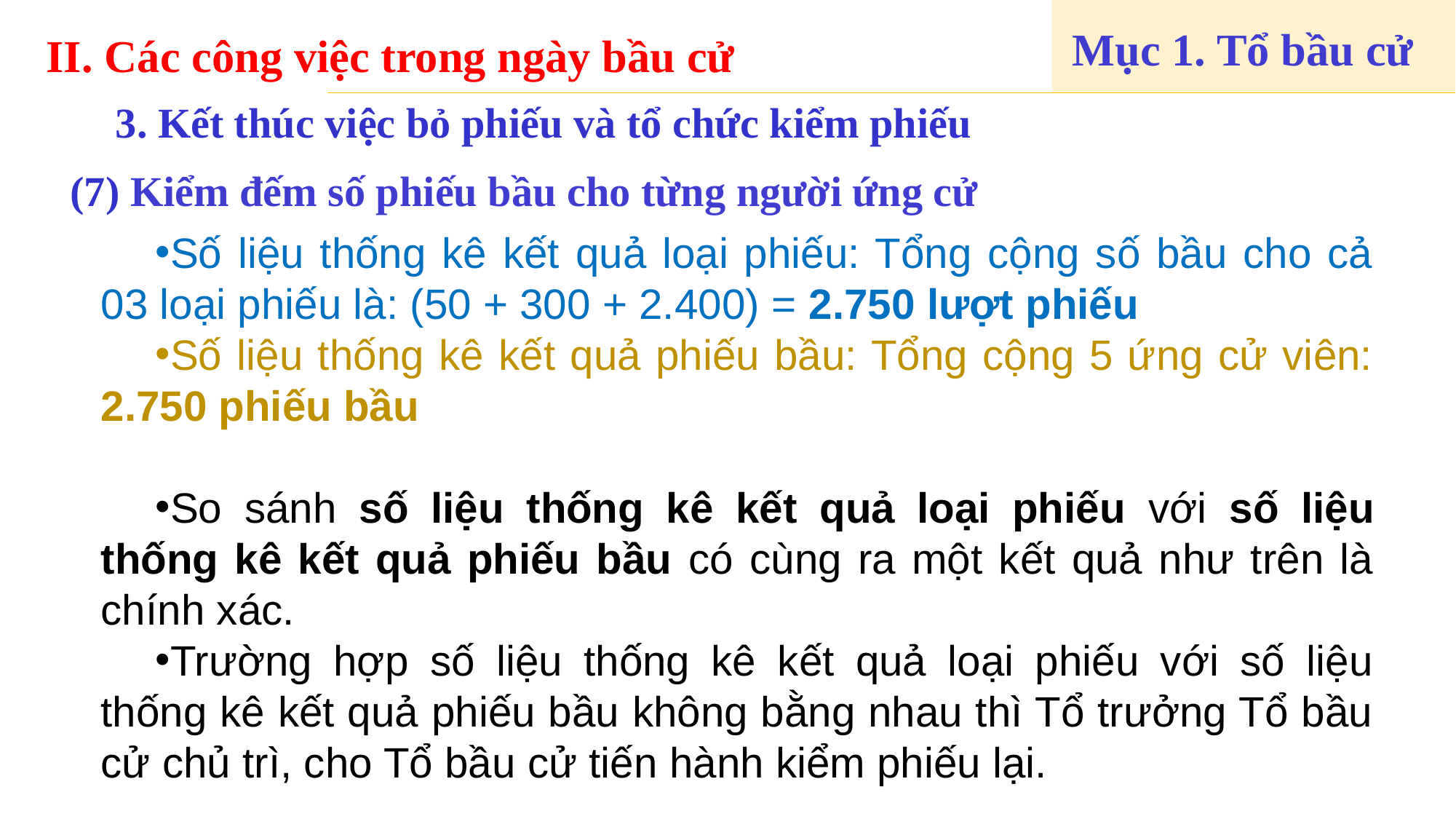

II. Các công việc trong ngày bầu cử

Mục 1. Tổ bầu cử
3. Kết thúc việc bỏ phiếu và tổ chức kiểm phiếu

Số liệu thống kê kết quả loại phiếu: Tổng cộng số bầu cho cả 03 loại phiếu là: (50 + 300 + 2.400) = 2.750 lượt phiếu
Số liệu thống kê kết quả phiếu bầu: Tổng cộng 5 ứng cử viên: 2.750 phiếu bầu

So sánh số liệu thống kê kết quả loại phiếu với số liệu thống kê kết quả phiếu bầu có cùng ra một kết quả như trên là chính xác.
Trường hợp số liệu thống kê kết quả loại phiếu với số liệu thống kê kết quả phiếu bầu không bằng nhau thì Tổ trưởng Tổ bầu cử chủ trì, cho Tổ bầu cử tiến hành kiểm phiếu lại.
(7) Kiểm đếm số phiếu bầu cho từng người ứng cử